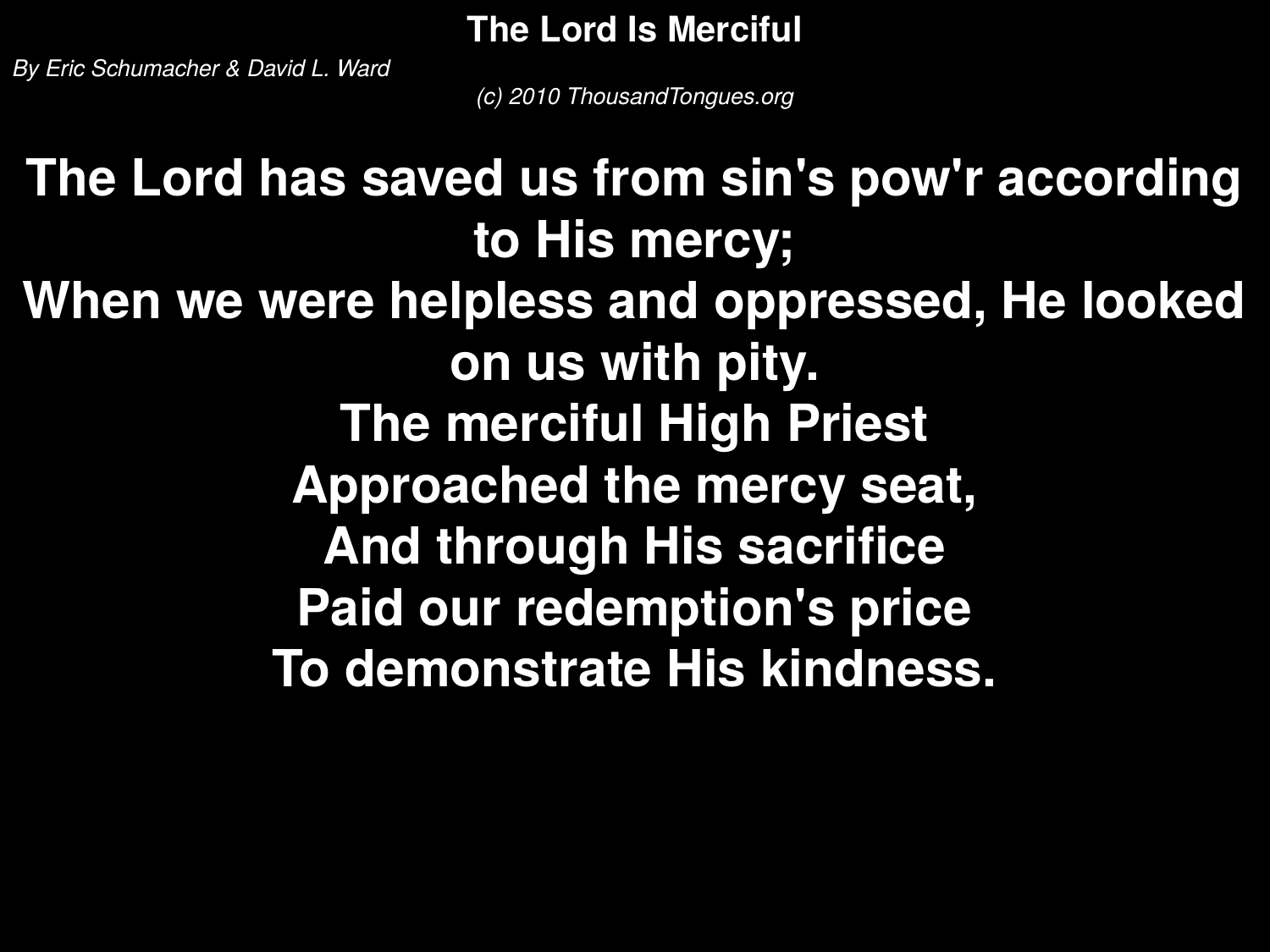

The Lord Is Merciful
By Eric Schumacher & David L. Ward
(c) 2010 ThousandTongues.org
The Lord has saved us from sin's pow'r according to His mercy;
When we were helpless and oppressed, He looked on us with pity.
The merciful High Priest
Approached the mercy seat,
And through His sacrifice
Paid our redemption's price
To demonstrate His kindness.